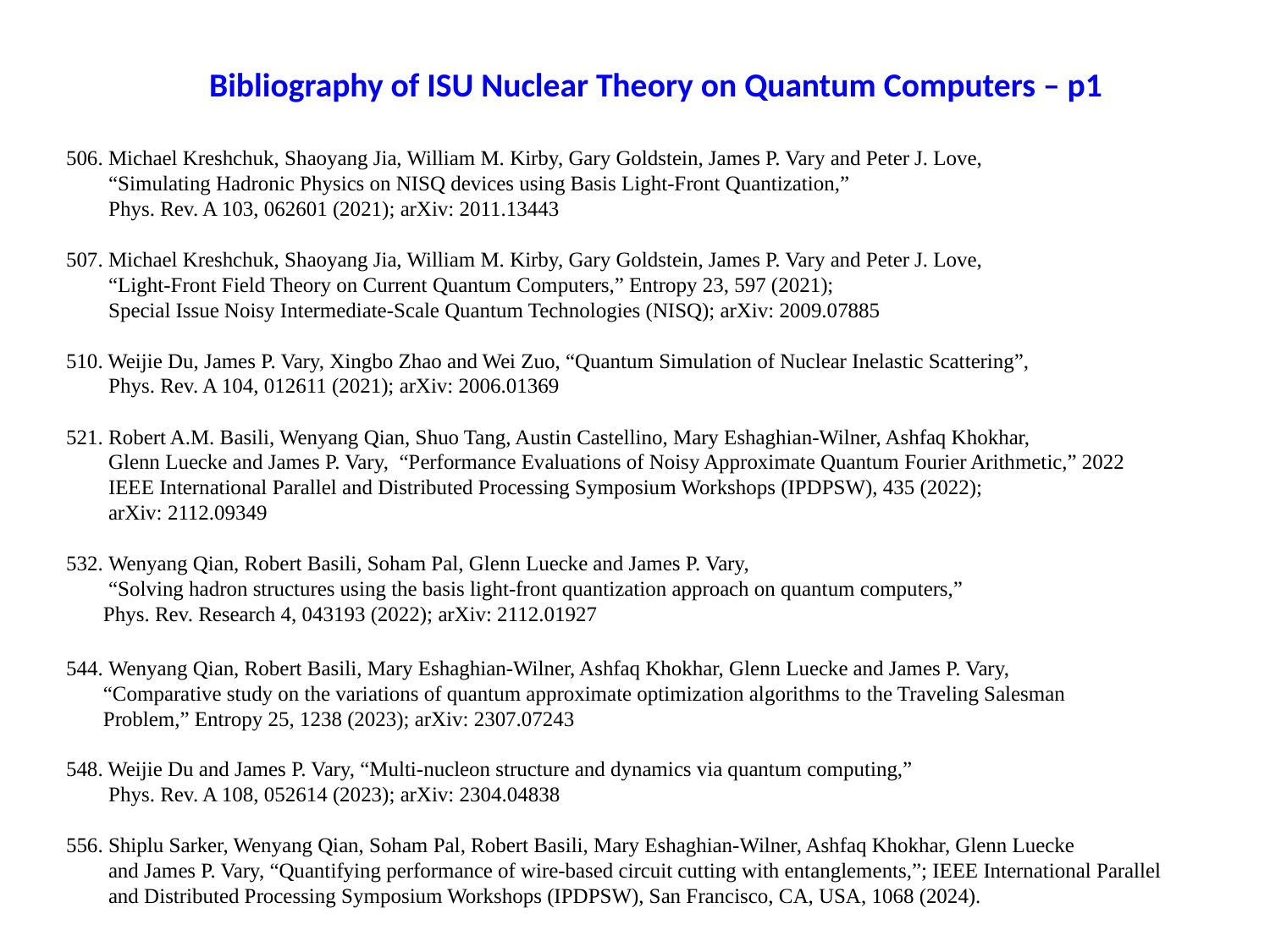

# Bibliography of ISU Nuclear Theory on Quantum Computers – p1
506. Michael Kreshchuk, Shaoyang Jia, William M. Kirby, Gary Goldstein, James P. Vary and Peter J. Love,
        “Simulating Hadronic Physics on NISQ devices using Basis Light-Front Quantization,”
        Phys. Rev. A 103, 062601 (2021); arXiv: 2011.13443

507. Michael Kreshchuk, Shaoyang Jia, William M. Kirby, Gary Goldstein, James P. Vary and Peter J. Love,
        “Light-Front Field Theory on Current Quantum Computers,” Entropy 23, 597 (2021);
        Special Issue Noisy Intermediate-Scale Quantum Technologies (NISQ); arXiv: 2009.07885

510. Weijie Du, James P. Vary, Xingbo Zhao and Wei Zuo, “Quantum Simulation of Nuclear Inelastic Scattering”,
        Phys. Rev. A 104, 012611 (2021); arXiv: 2006.01369

 Robert A.M. Basili, Wenyang Qian, Shuo Tang, Austin Castellino, Mary Eshaghian-Wilner, Ashfaq Khokhar,
        Glenn Luecke and James P. Vary,  “Performance Evaluations of Noisy Approximate Quantum Fourier Arithmetic,” 2022
        IEEE International Parallel and Distributed Processing Symposium Workshops (IPDPSW), 435 (2022);
        arXiv: 2112.09349

 Wenyang Qian, Robert Basili, Soham Pal, Glenn Luecke and James P. Vary,
        “Solving hadron structures using the basis light-front quantization approach on quantum computers,”
       Phys. Rev. Research 4, 043193 (2022); arXiv: 2112.01927

 Wenyang Qian, Robert Basili, Mary Eshaghian-Wilner, Ashfaq Khokhar, Glenn Luecke and James P. Vary,
       “Comparative study on the variations of quantum approximate optimization algorithms to the Traveling Salesman
       Problem,” Entropy 25, 1238 (2023); arXiv: 2307.07243

548. Weijie Du and James P. Vary, “Multi-nucleon structure and dynamics via quantum computing,”
        Phys. Rev. A 108, 052614 (2023); arXiv: 2304.04838

556. Shiplu Sarker, Wenyang Qian, Soham Pal, Robert Basili, Mary Eshaghian-Wilner, Ashfaq Khokhar, Glenn Luecke
        and James P. Vary, “Quantifying performance of wire-based circuit cutting with entanglements,”; IEEE International Parallel
        and Distributed Processing Symposium Workshops (IPDPSW), San Francisco, CA, USA, 1068 (2024).